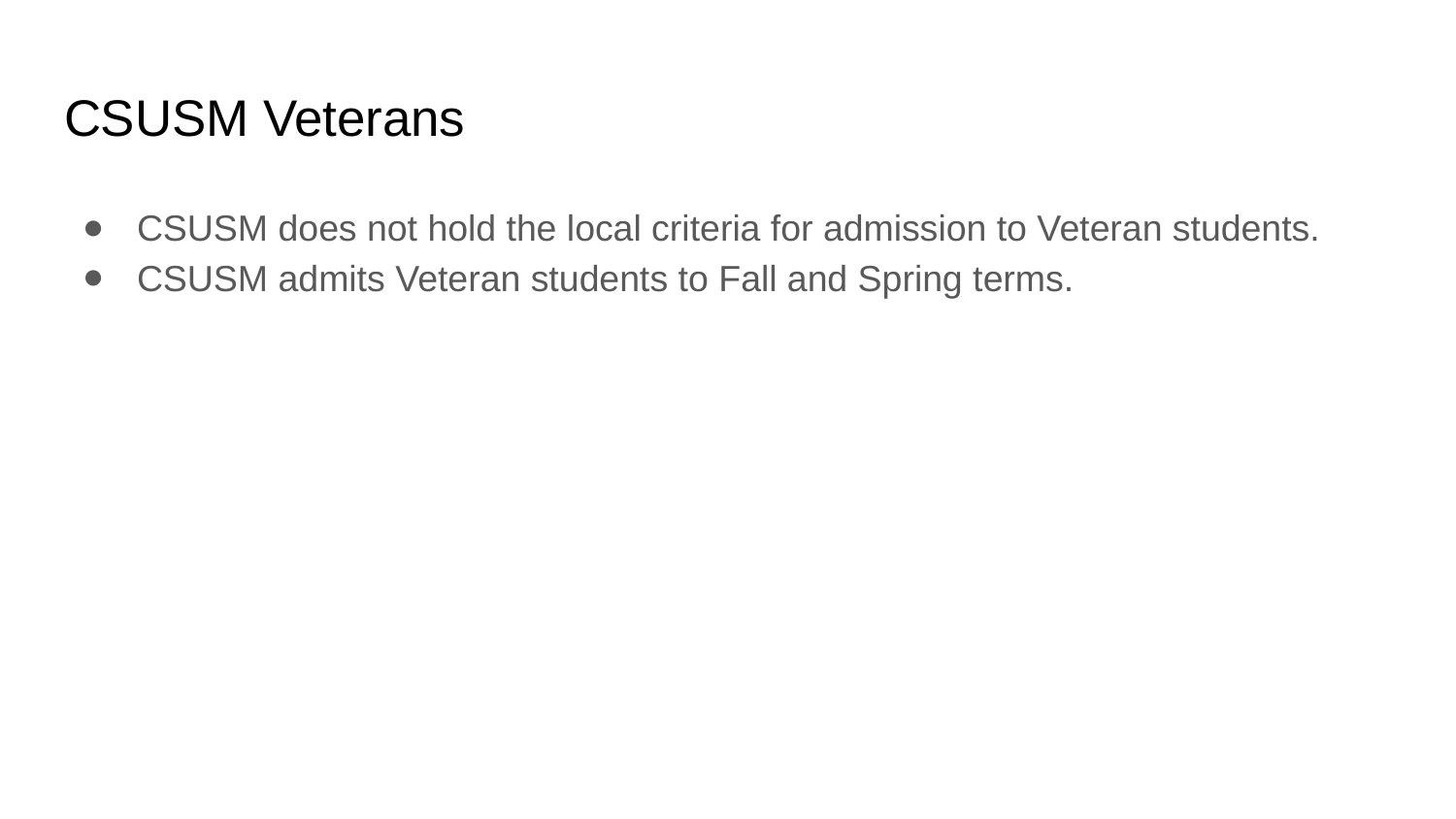

# CSUSM Veterans
CSUSM does not hold the local criteria for admission to Veteran students.
CSUSM admits Veteran students to Fall and Spring terms.